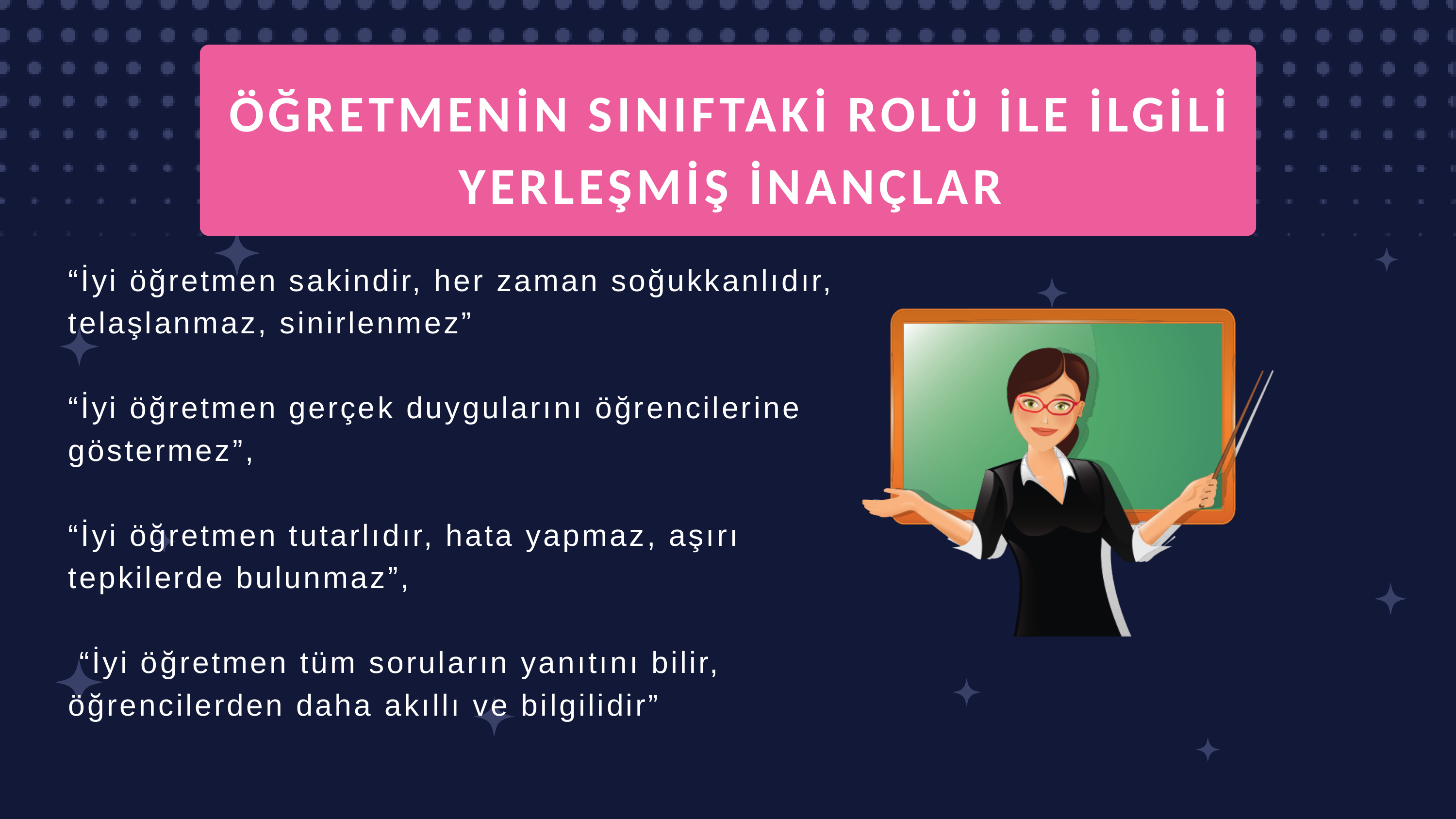

ÖĞRETMENİN SINIFTAKİ ROLÜ İLE İLGİLİ YERLEŞMİŞ İNANÇLAR

“İyi öğretmen sakindir, her zaman soğukkanlıdır, telaşlanmaz, sinirlenmez”

“İyi öğretmen gerçek duygularını öğrencilerine göstermez”,

“İyi öğretmen tutarlıdır, hata yapmaz, aşırı tepkilerde bulunmaz”,

 “İyi öğretmen tüm soruların yanıtını bilir, öğrencilerden daha akıllı ve bilgilidir”